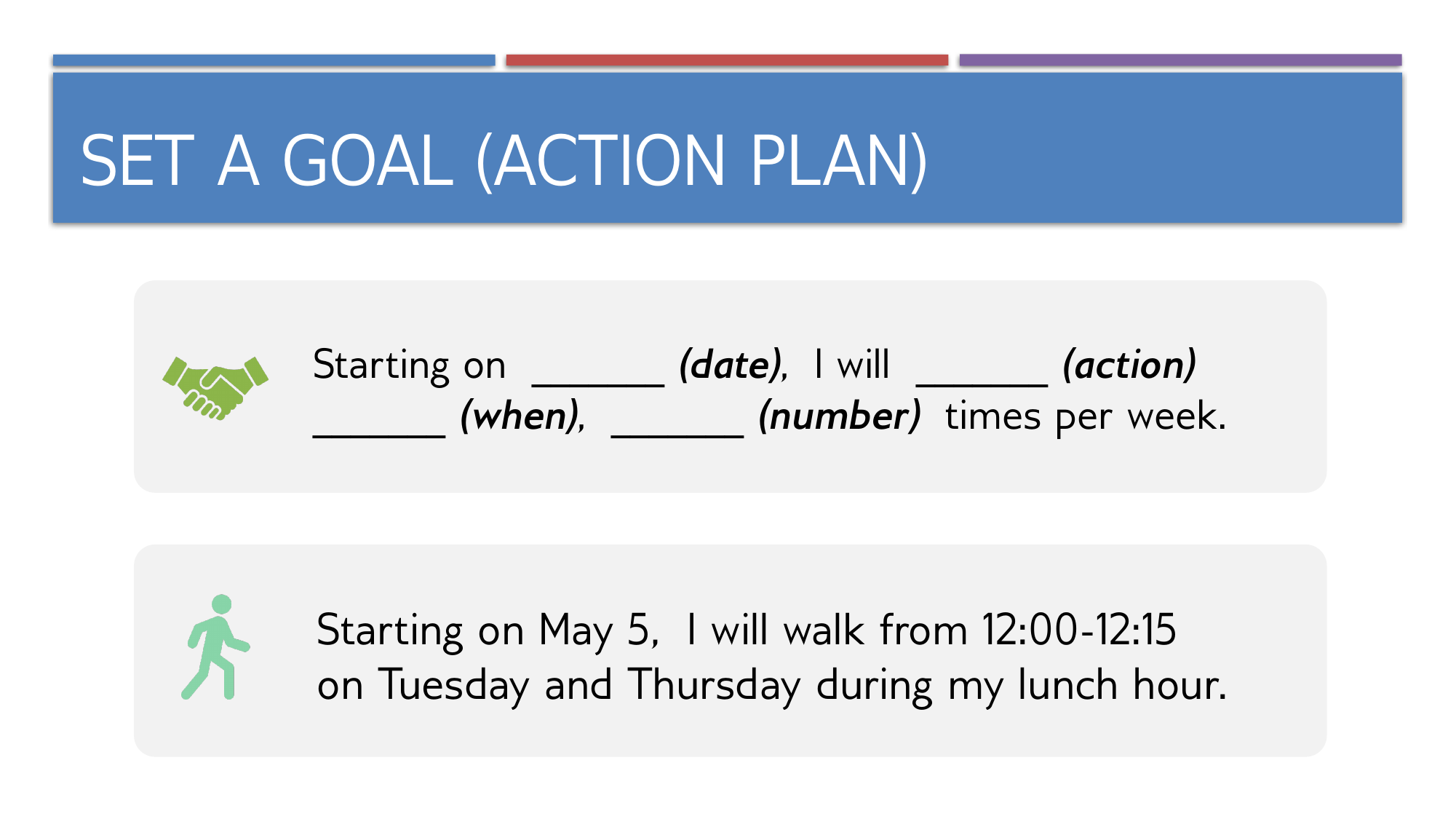

# SET A GOAL (ACTION PLAN)
Starting on  _______ (date),  I will  _______ (action)
_______ (when),  _______ (number)  times per week.
Starting on May 5,  I will walk from 12:00-12:15
on Tuesday and Thursday during my lunch hour.